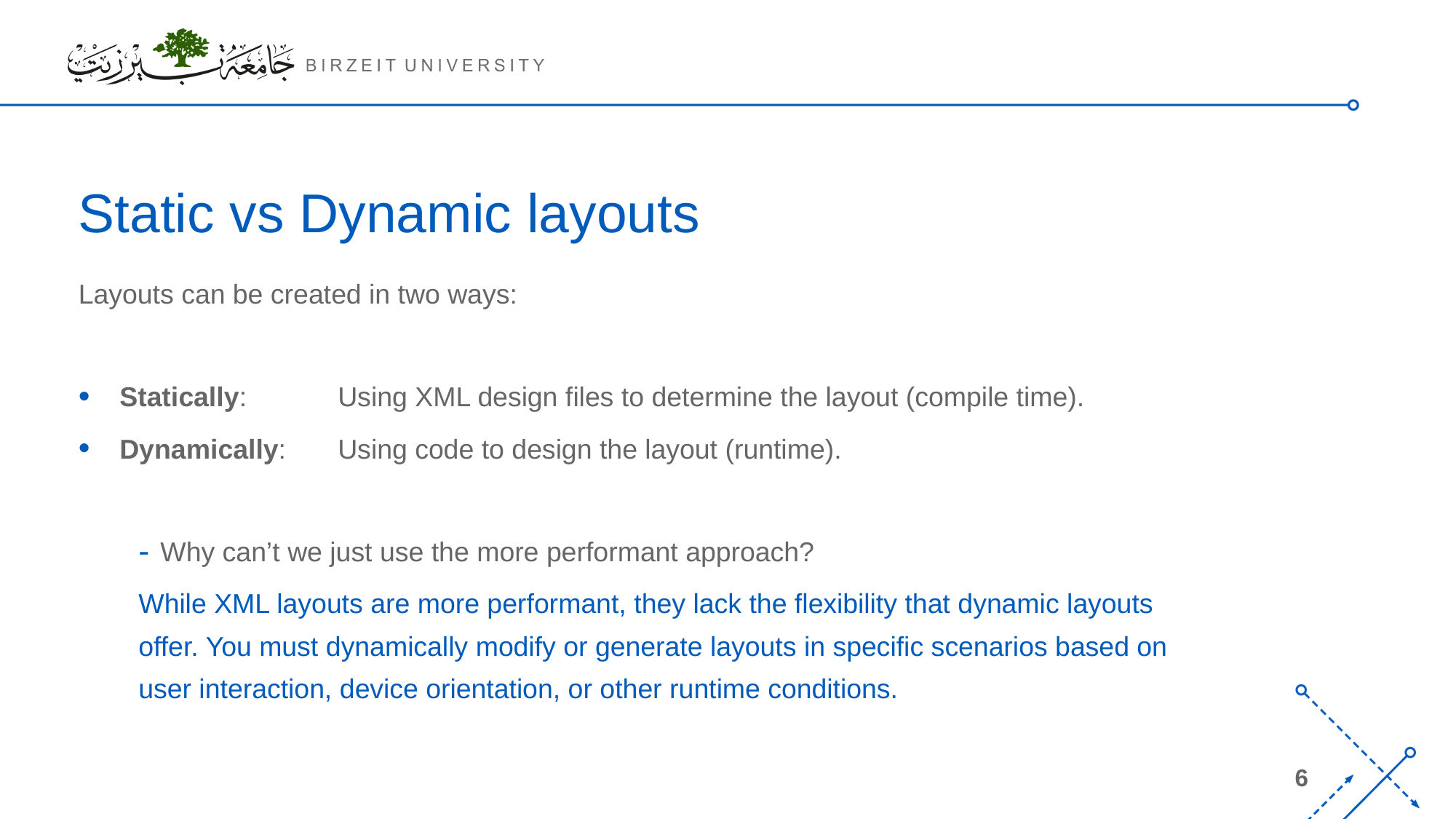

# Static vs Dynamic layouts
Layouts can be created in two ways:

Statically: 	Using XML design files to determine the layout (compile time).
Dynamically: 	Using code to design the layout (runtime).

Why can’t we just use the more performant approach?
While XML layouts are more performant, they lack the flexibility that dynamic layouts offer. You must dynamically modify or generate layouts in specific scenarios based on user interaction, device orientation, or other runtime conditions.